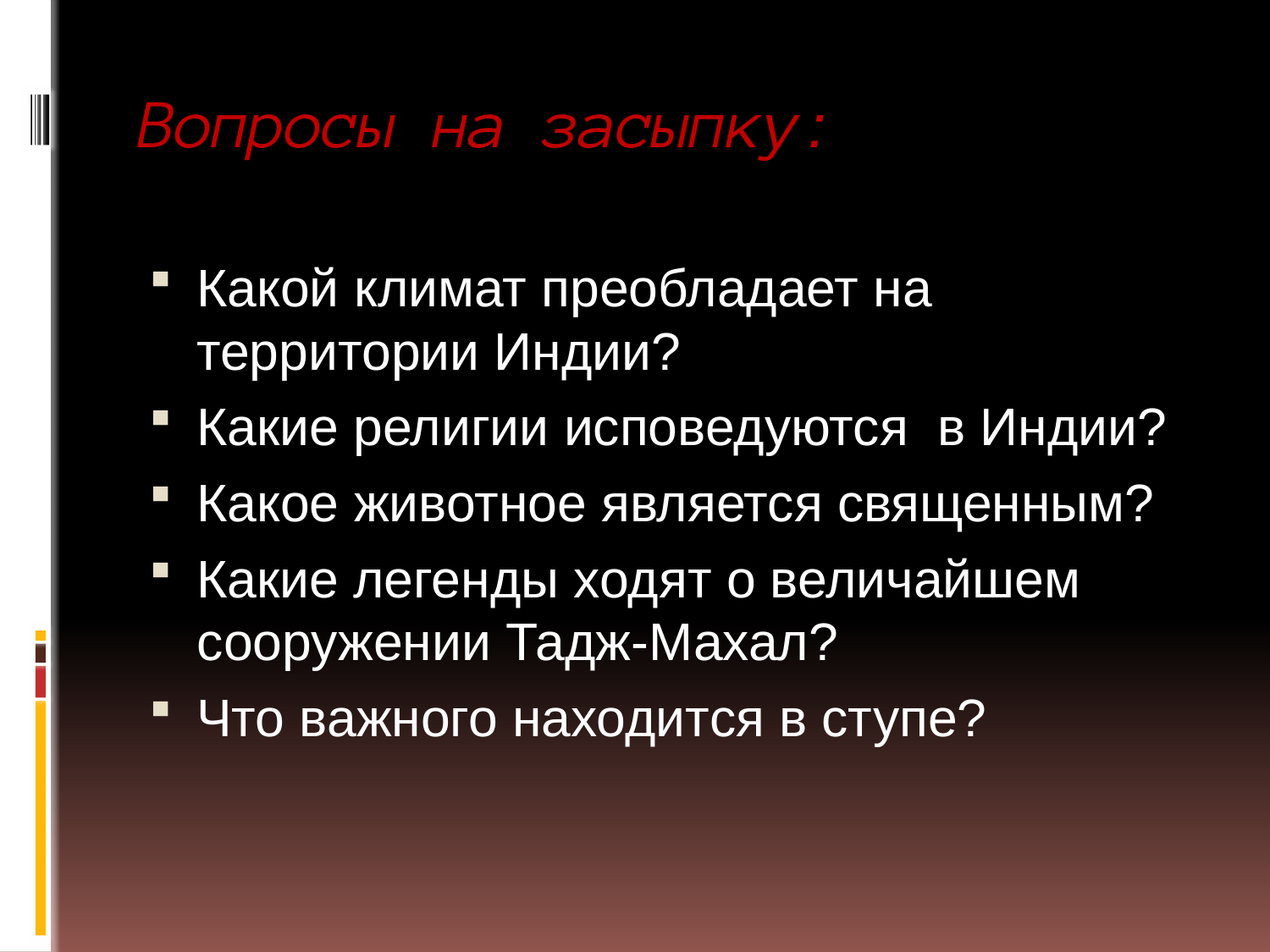

# Вопросы на засыпку:
Какой климат преобладает на территории Индии?
Какие религии исповедуются  в Индии?
Какое животное является священным?
Какие легенды ходят о величайшем сооружении Тадж-Махал?
Что важного находится в ступе?